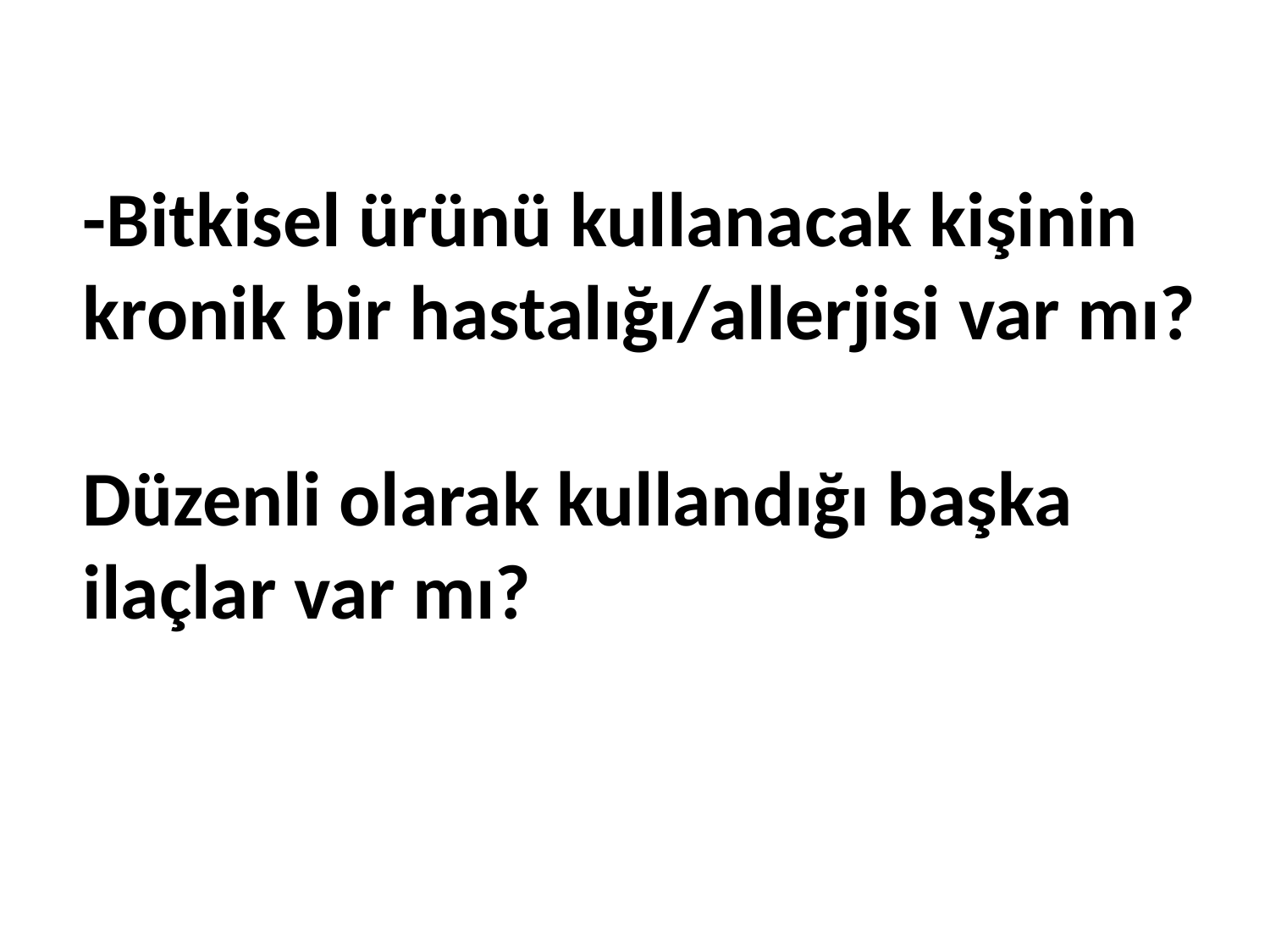

-Bitkisel ürünü kullanacak kişinin kronik bir hastalığı/allerjisi var mı?

Düzenli olarak kullandığı başka ilaçlar var mı?